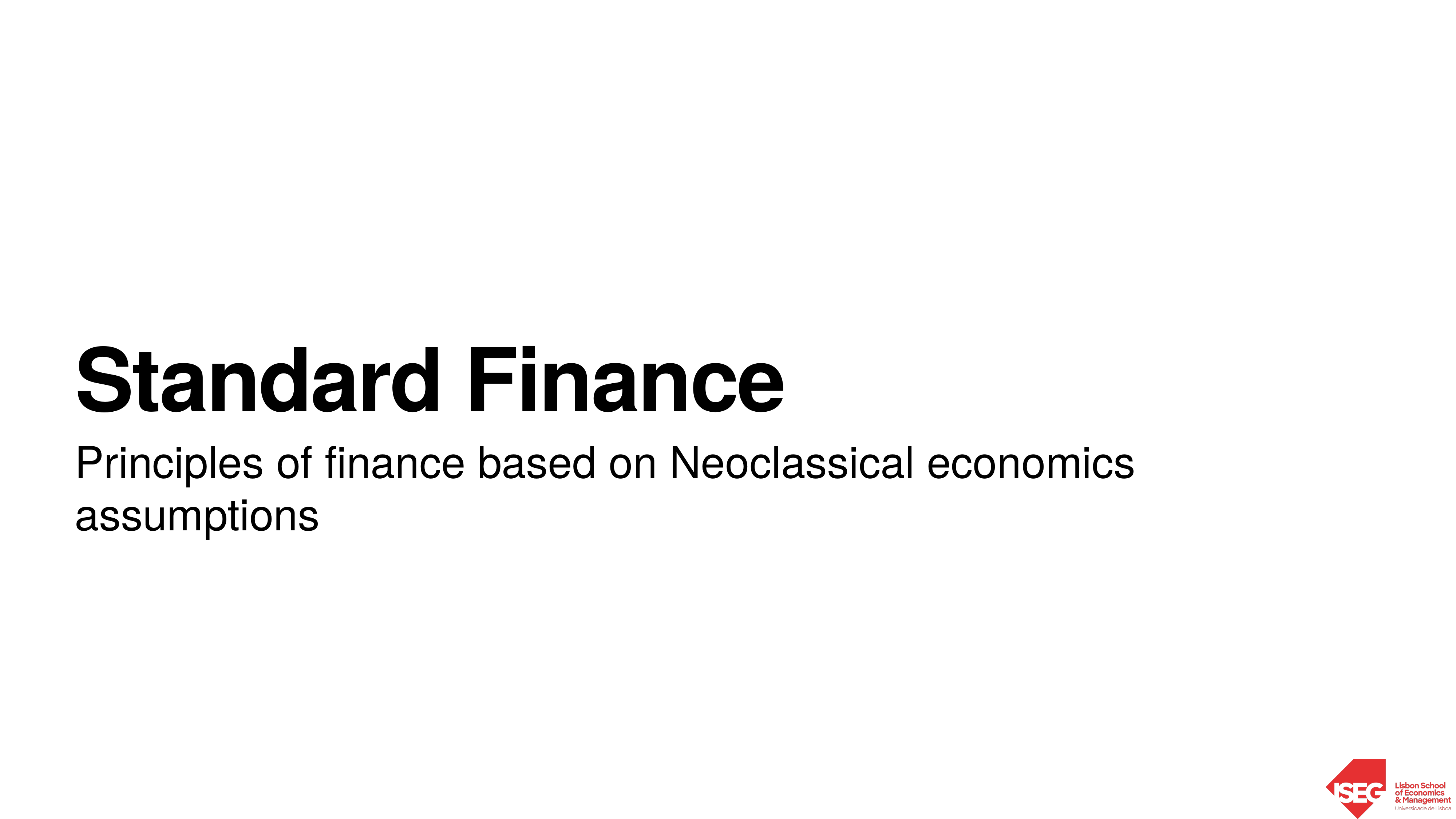

# Standard Finance
Principles of finance based on Neoclassical economics assumptions
Behavioural Finance | Sandra Maximiano  						             Lecture 1|Nov 2 2021